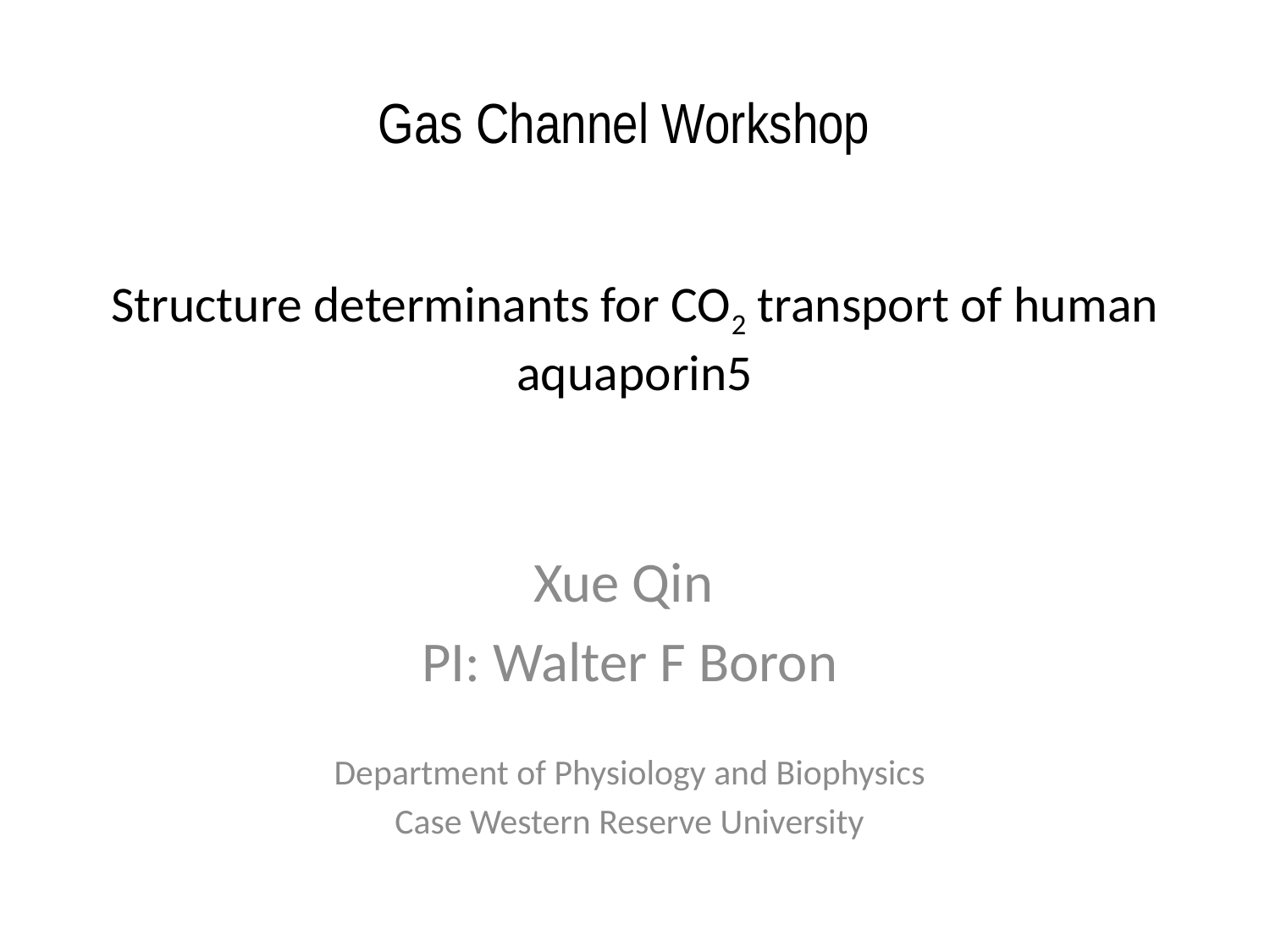

Gas Channel Workshop
# Structure determinants for CO2 transport of human aquaporin5
Xue Qin
PI: Walter F Boron

Department of Physiology and Biophysics
Case Western Reserve University